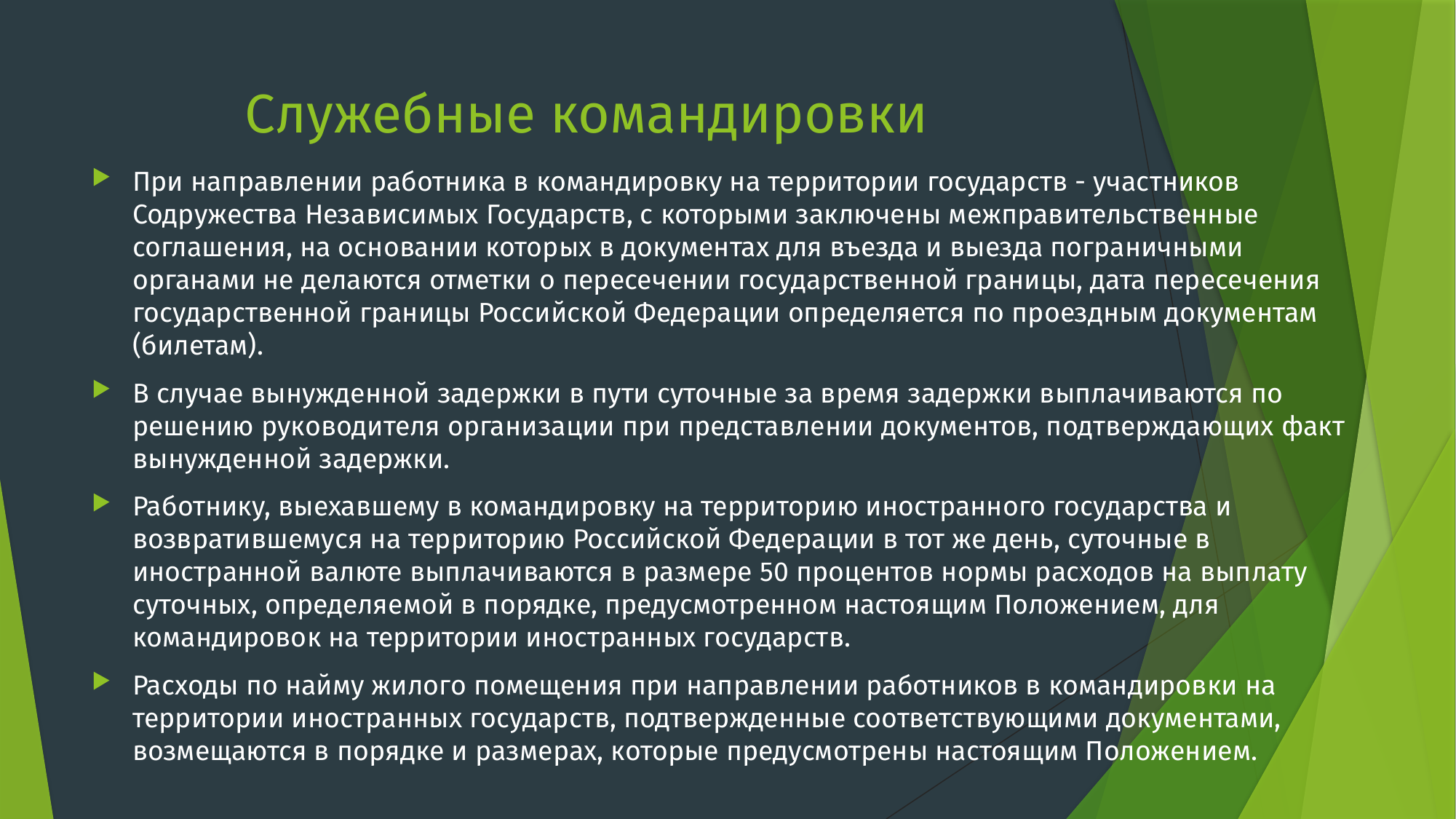

# Служебные командировки
При направлении работника в командировку на территории государств - участников Содружества Независимых Государств, с которыми заключены межправительственные соглашения, на основании которых в документах для въезда и выезда пограничными органами не делаются отметки о пересечении государственной границы, дата пересечения государственной границы Российской Федерации определяется по проездным документам (билетам).
В случае вынужденной задержки в пути суточные за время задержки выплачиваются по решению руководителя организации при представлении документов, подтверждающих факт вынужденной задержки.
Работнику, выехавшему в командировку на территорию иностранного государства и возвратившемуся на территорию Российской Федерации в тот же день, суточные в иностранной валюте выплачиваются в размере 50 процентов нормы расходов на выплату суточных, определяемой в порядке, предусмотренном настоящим Положением, для командировок на территории иностранных государств.
Расходы по найму жилого помещения при направлении работников в командировки на территории иностранных государств, подтвержденные соответствующими документами, возмещаются в порядке и размерах, которые предусмотрены настоящим Положением.